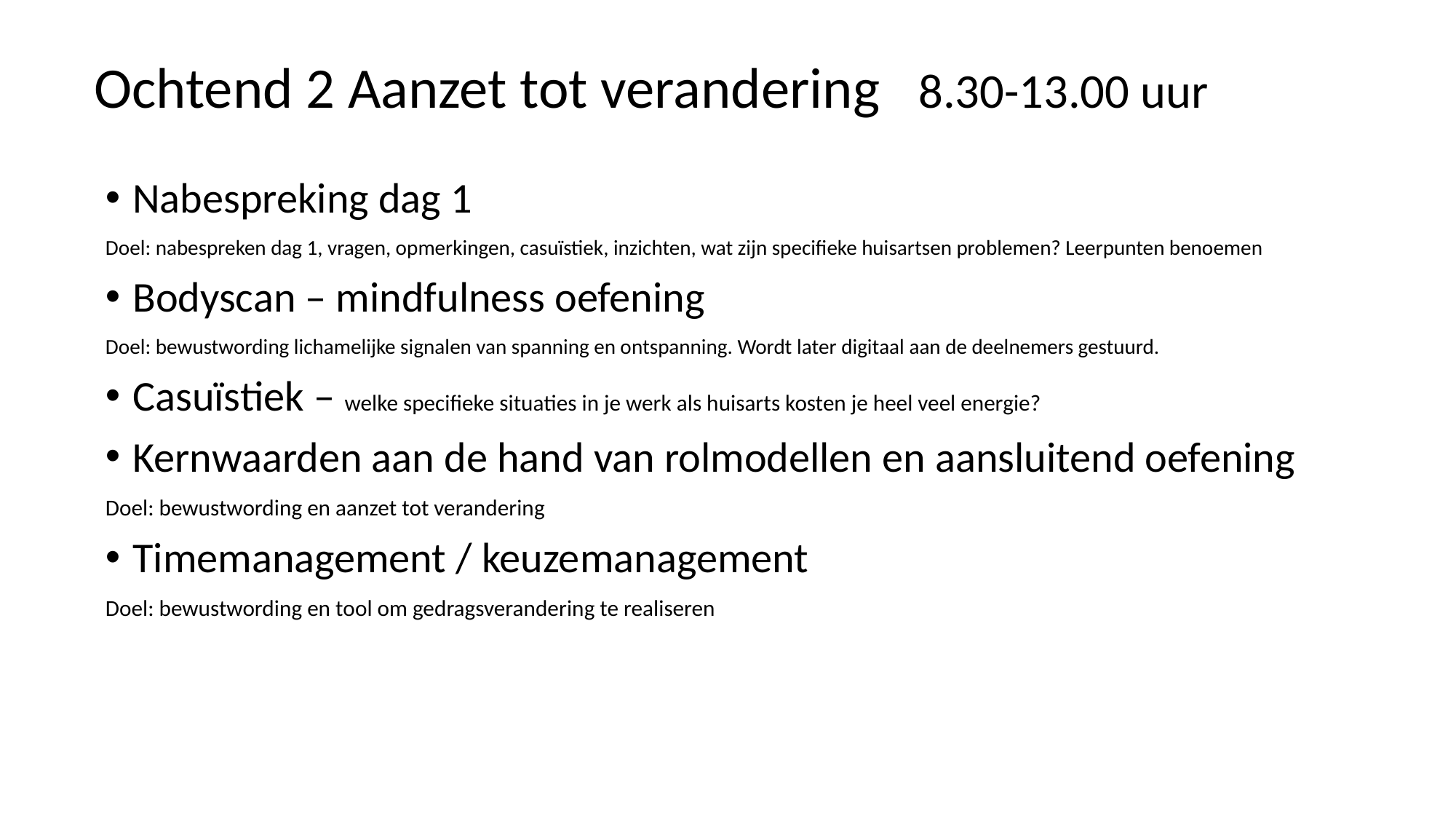

# Ochtend 2 Aanzet tot verandering   8.30-13.00 uur
Nabespreking dag 1
Doel: nabespreken dag 1, vragen, opmerkingen, casuïstiek, inzichten, wat zijn specifieke huisartsen problemen? Leerpunten benoemen
Bodyscan – mindfulness oefening
Doel: bewustwording lichamelijke signalen van spanning en ontspanning. Wordt later digitaal aan de deelnemers gestuurd.
Casuïstiek – welke specifieke situaties in je werk als huisarts kosten je heel veel energie?
Kernwaarden aan de hand van rolmodellen en aansluitend oefening
Doel: bewustwording en aanzet tot verandering
Timemanagement / keuzemanagement
Doel: bewustwording en tool om gedragsverandering te realiseren